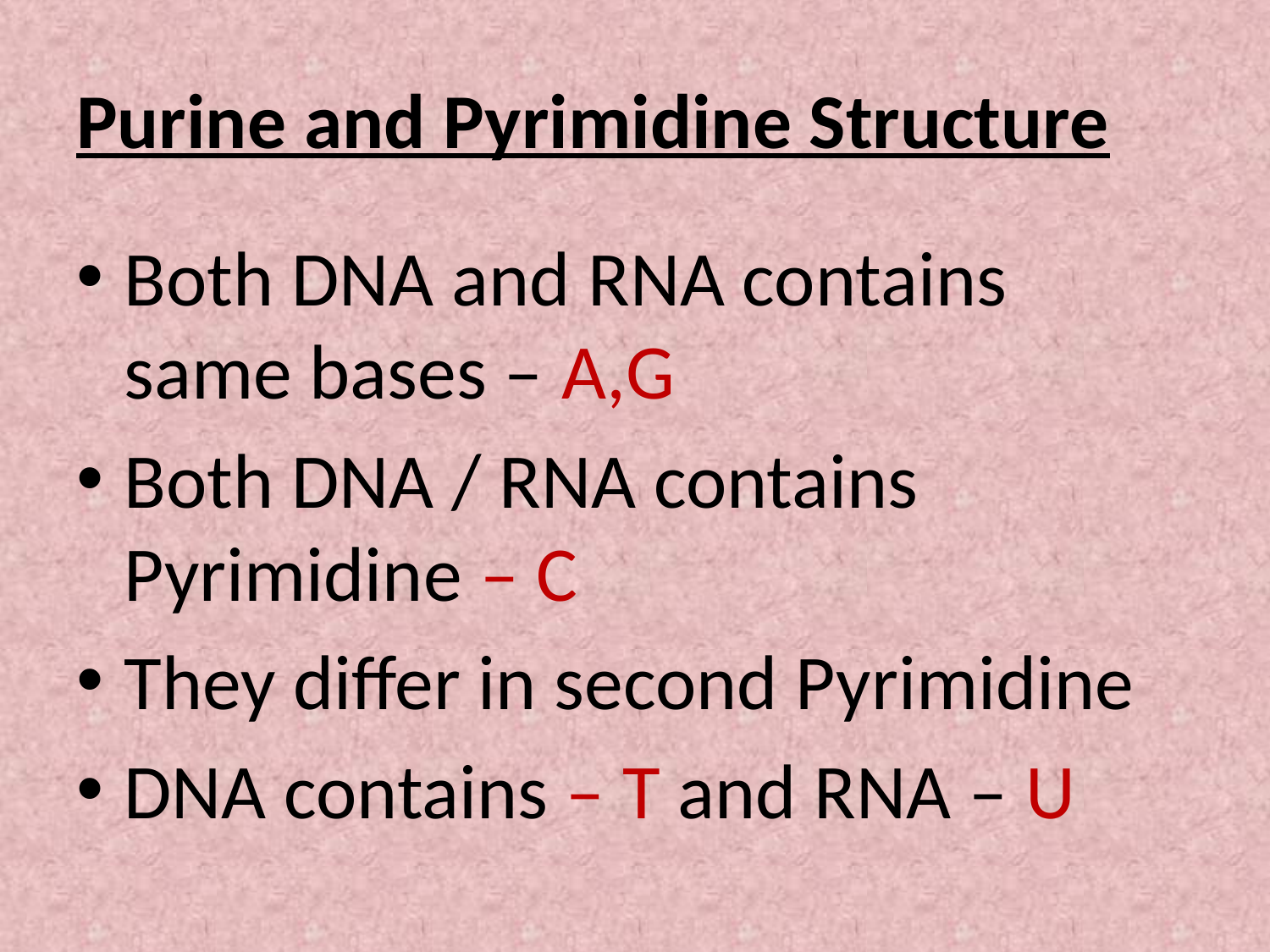

# Purine and Pyrimidine Structure
Both DNA and RNA contains same bases – A,G
Both DNA / RNA contains Pyrimidine – C
They differ in second Pyrimidine
DNA contains – T and RNA – U